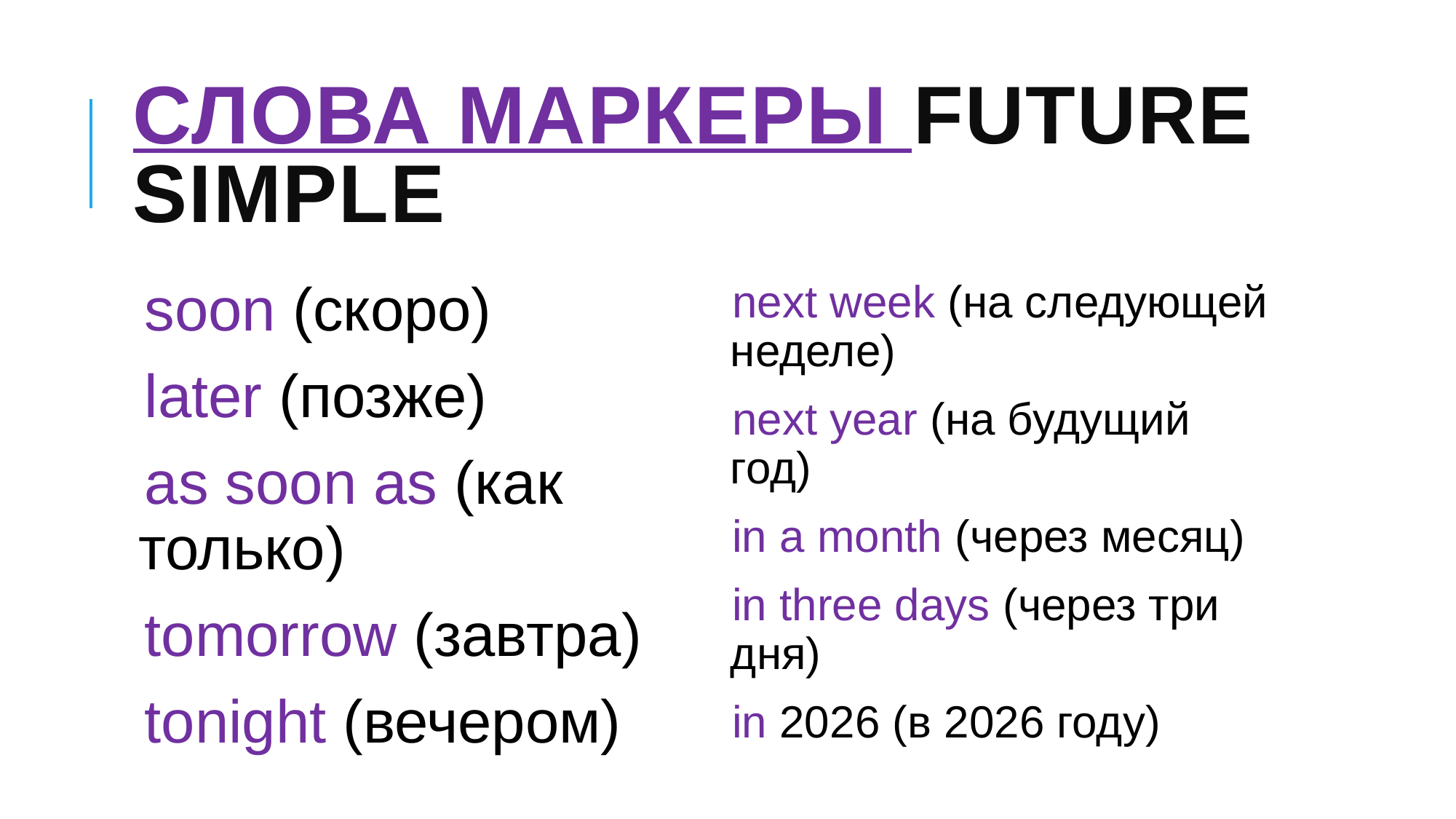

# СЛОВА МАРКЕРЫ FUTURE simple
soon (скоро)
later (позже)
as soon as (как только)
tomorrow (завтра)
tonight (вечером)

next week (на следующей неделе)
next year (на будущий год)
in a month (через месяц)
in three days (через три дня)
in 2026 (в 2026 году)